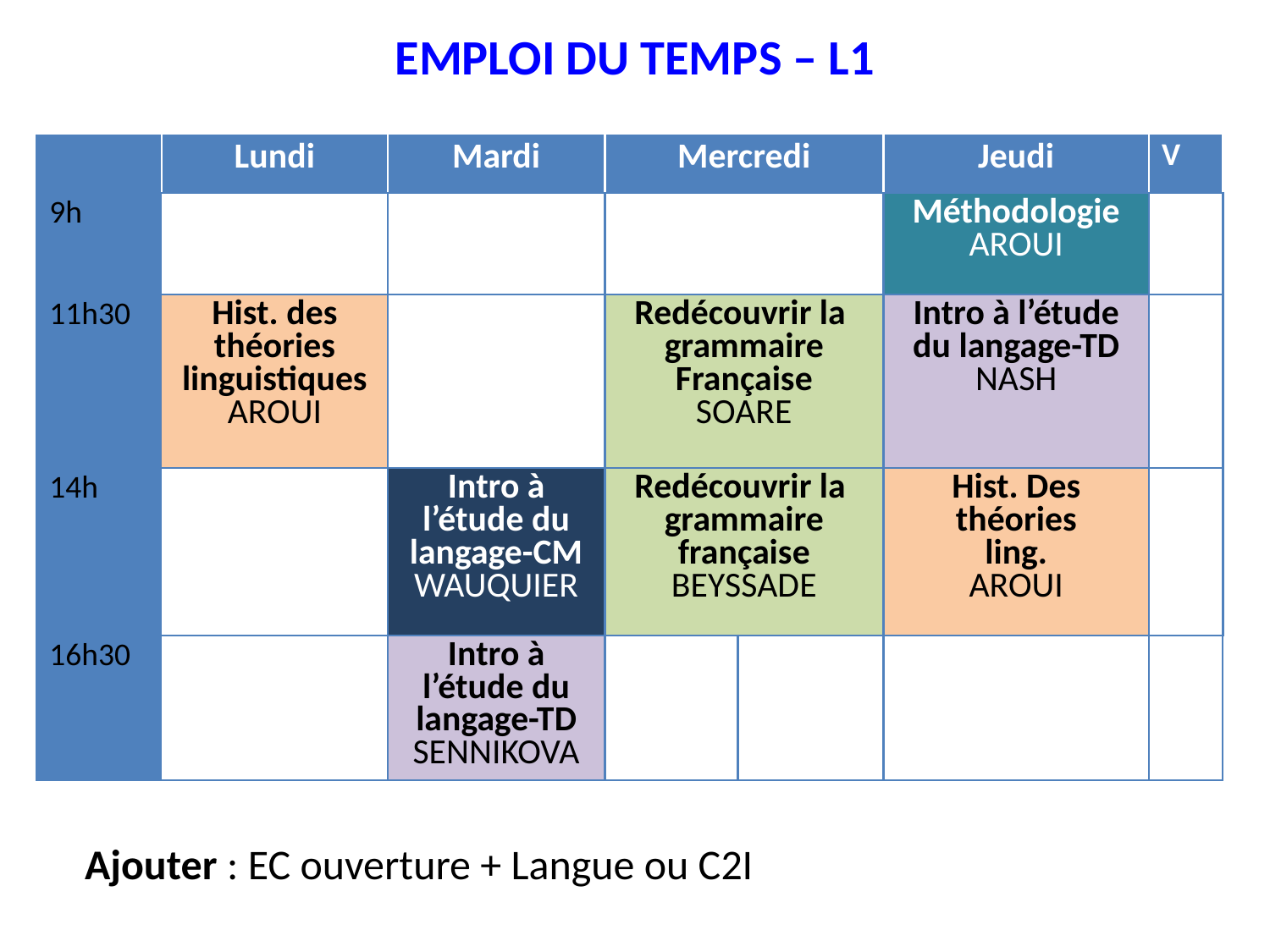

# EMPLOI DU TEMPS – L1
|  | Lundi | Mardi | Mercredi |  | Jeudi | V |
| --- | --- | --- | --- | --- | --- | --- |
| 9h |  |  |  |  | Méthodologie AROUI |  |
| 11h30 | Hist. des théories linguistiques AROUI |  | Redécouvrir la grammaire Française SOARE |  | Intro à l’étude du langage-TD NASH |  |
| 14h |  | Intro à l’étude du langage-CM WAUQUIER | Redécouvrir la grammaire française BEYSSADE |  | Hist. Des théories ling. AROUI |  |
| 16h30 |  | Intro à l’étude du langage-TD SENNIKOVA |  |  |  |  |
Ajouter : EC ouverture + Langue ou C2I